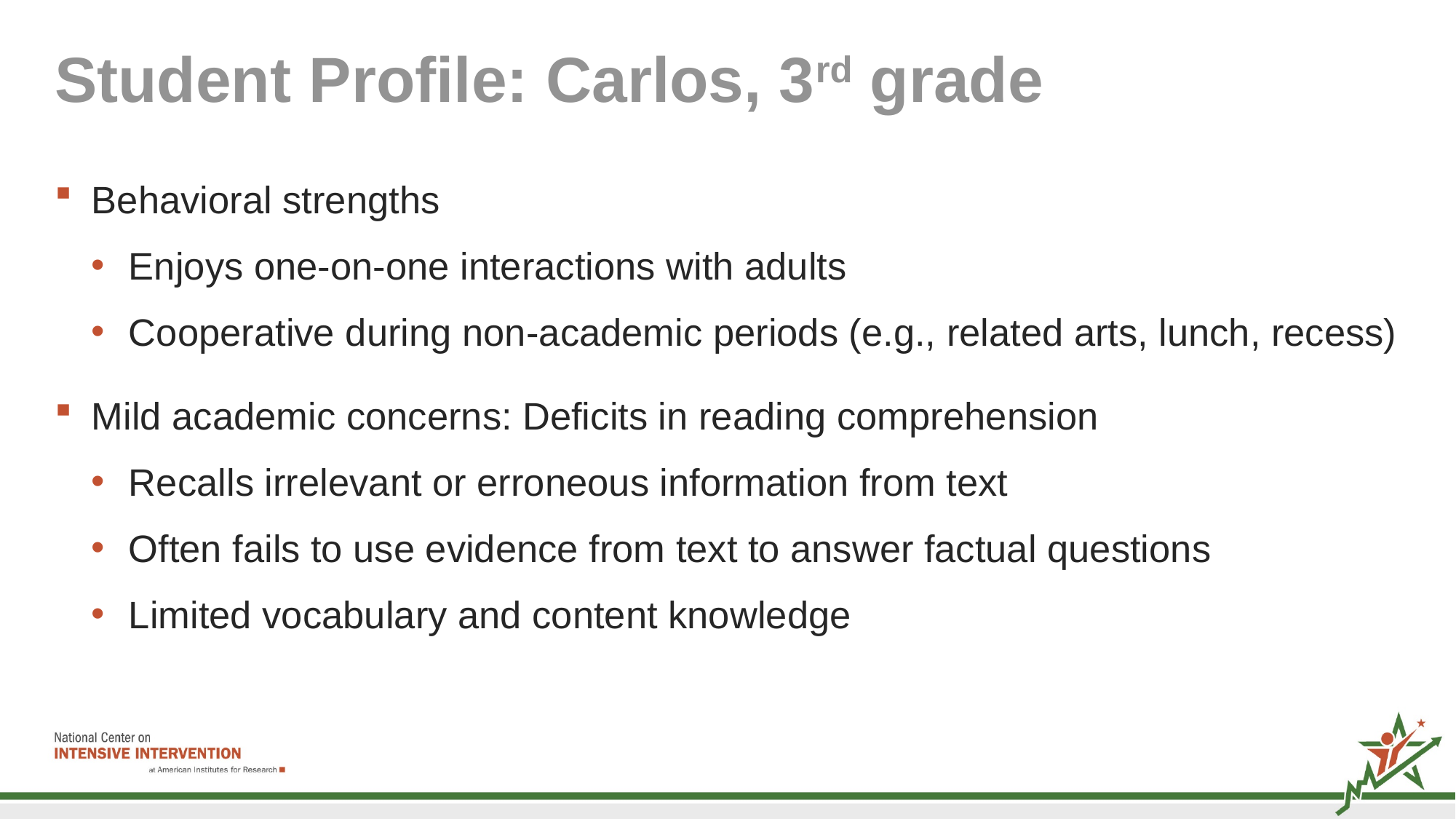

# Student Profile: Carlos, 3rd grade
Behavioral strengths
Enjoys one-on-one interactions with adults
Cooperative during non-academic periods (e.g., related arts, lunch, recess)
Mild academic concerns: Deficits in reading comprehension
Recalls irrelevant or erroneous information from text
Often fails to use evidence from text to answer factual questions
Limited vocabulary and content knowledge